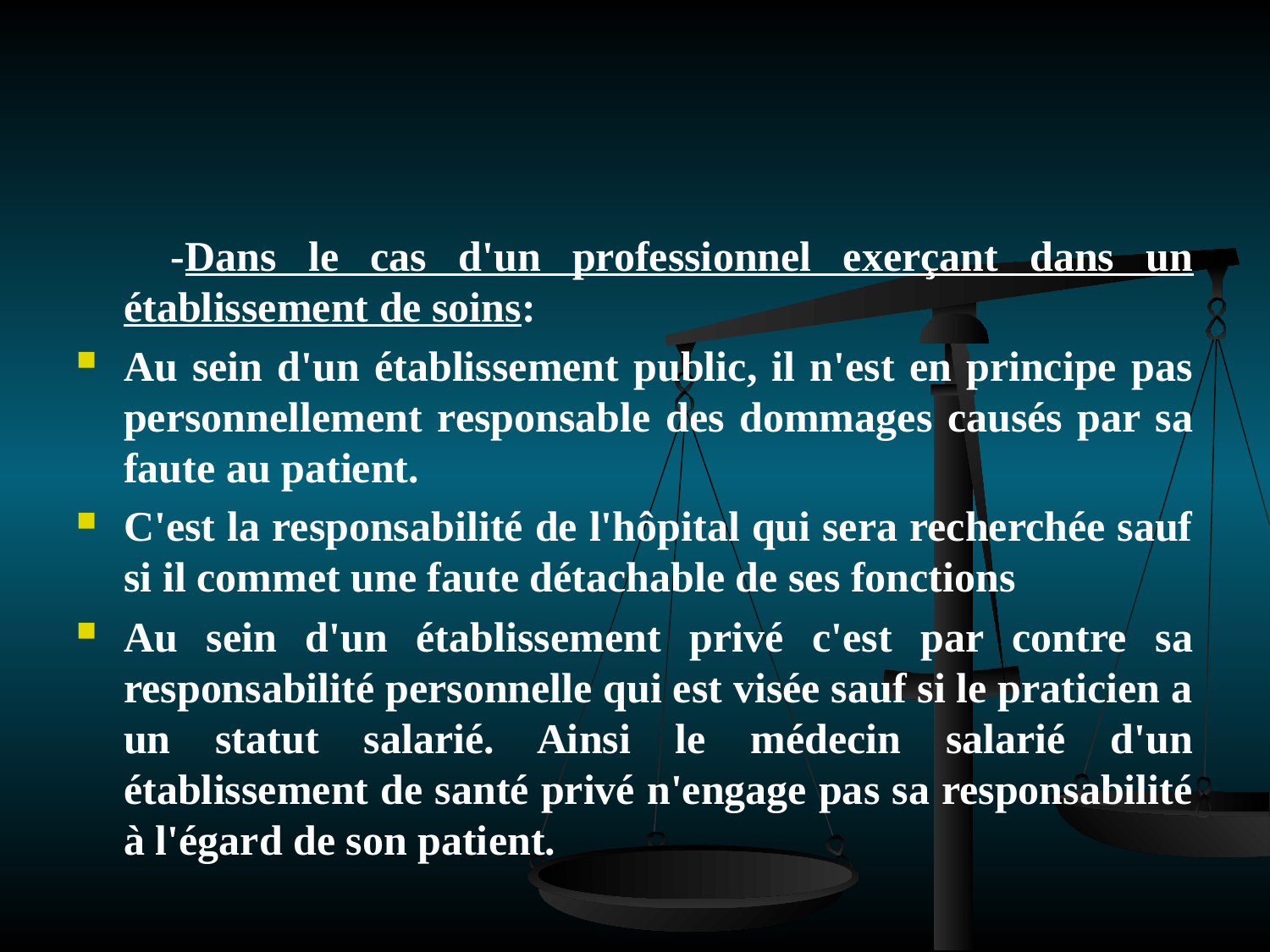

-Dans le cas d'un professionnel exerçant dans un établissement de soins:
Au sein d'un établissement public, il n'est en principe pas personnellement responsable des dommages causés par sa faute au patient.
C'est la responsabilité de l'hôpital qui sera recherchée sauf si il commet une faute détachable de ses fonctions
Au sein d'un établissement privé c'est par contre sa responsabilité personnelle qui est visée sauf si le praticien a un statut salarié. Ainsi le médecin salarié d'un établissement de santé privé n'engage pas sa responsabilité à l'égard de son patient.